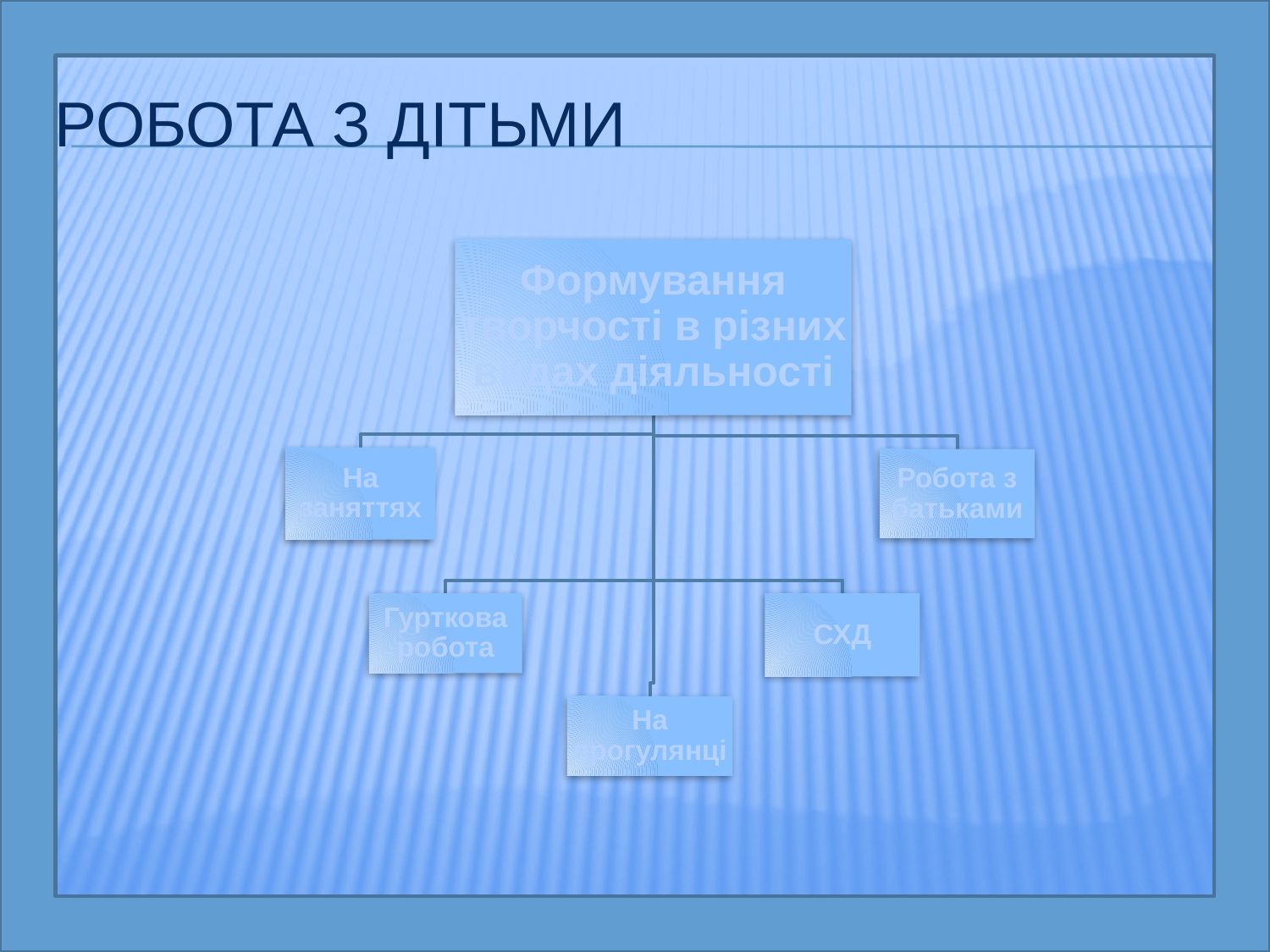

# Робота з дітьми
Формування творчості в різних видах діяльності
На заняттях
Гурткова робота
На прогулянці
СХД
Робота з батьками